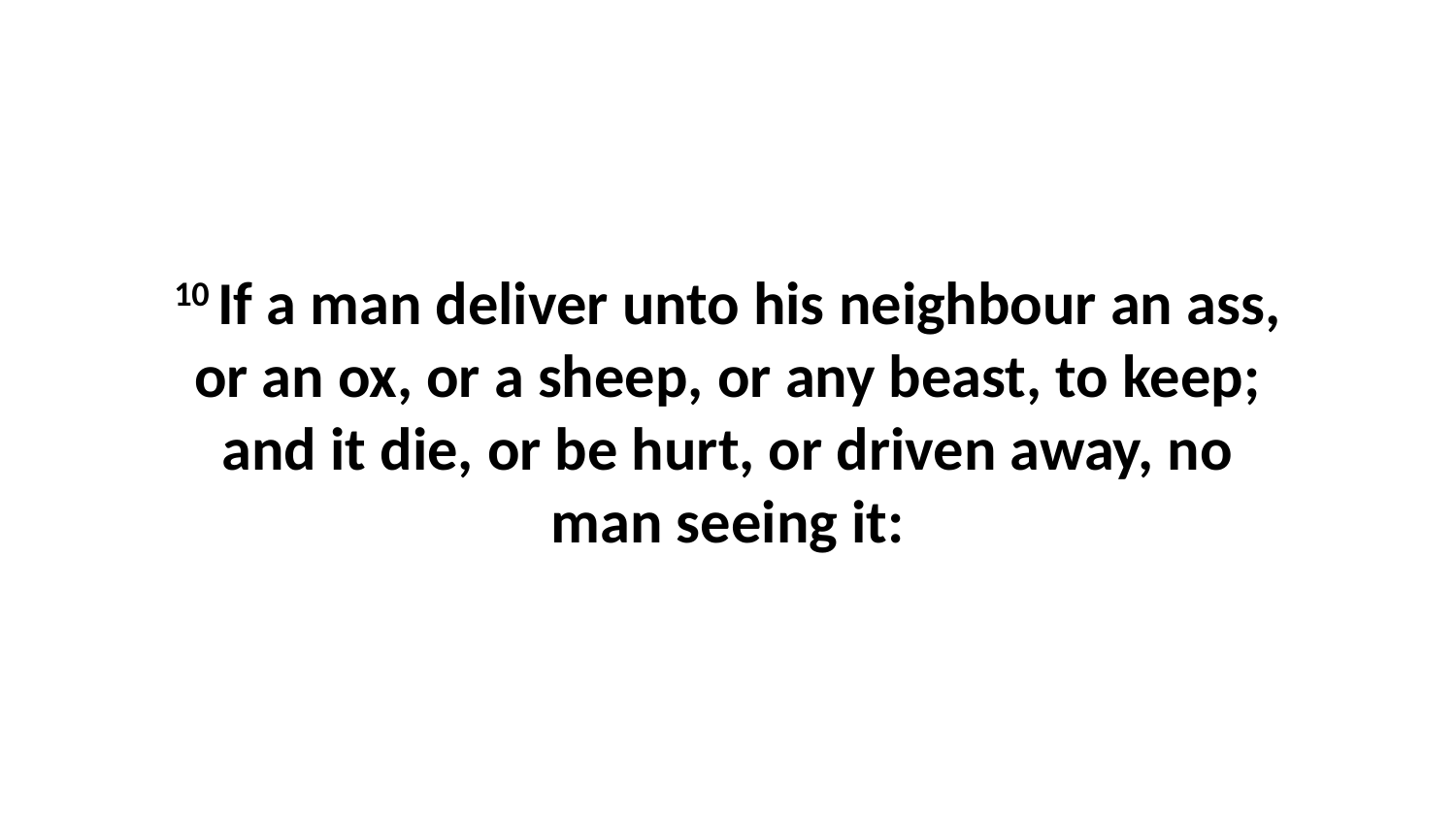

10 If a man deliver unto his neighbour an ass, or an ox, or a sheep, or any beast, to keep; and it die, or be hurt, or driven away, no man seeing it: